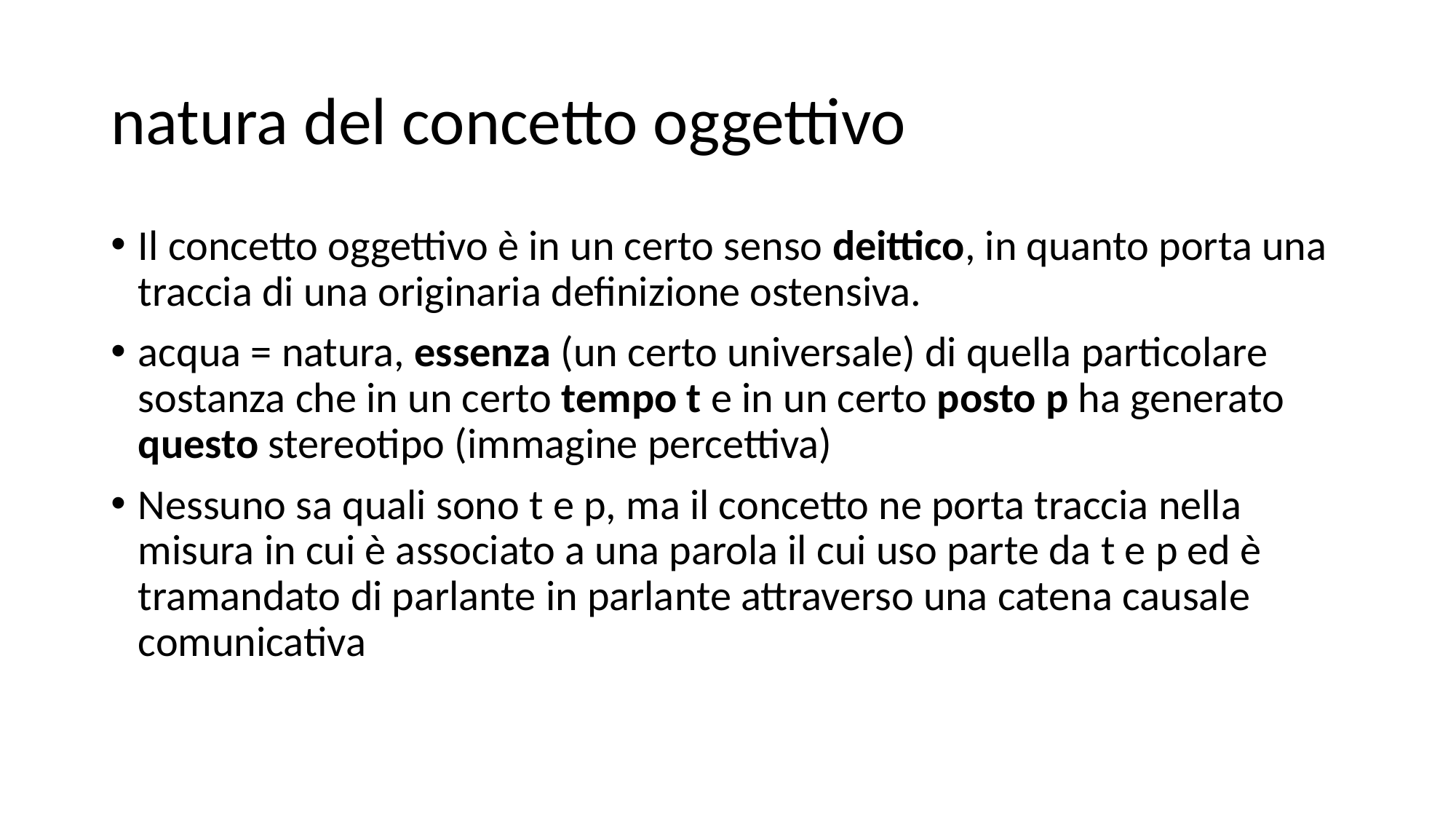

# natura del concetto oggettivo
Il concetto oggettivo è in un certo senso deittico, in quanto porta una traccia di una originaria definizione ostensiva.
acqua = natura, essenza (un certo universale) di quella particolare sostanza che in un certo tempo t e in un certo posto p ha generato questo stereotipo (immagine percettiva)
Nessuno sa quali sono t e p, ma il concetto ne porta traccia nella misura in cui è associato a una parola il cui uso parte da t e p ed è tramandato di parlante in parlante attraverso una catena causale comunicativa